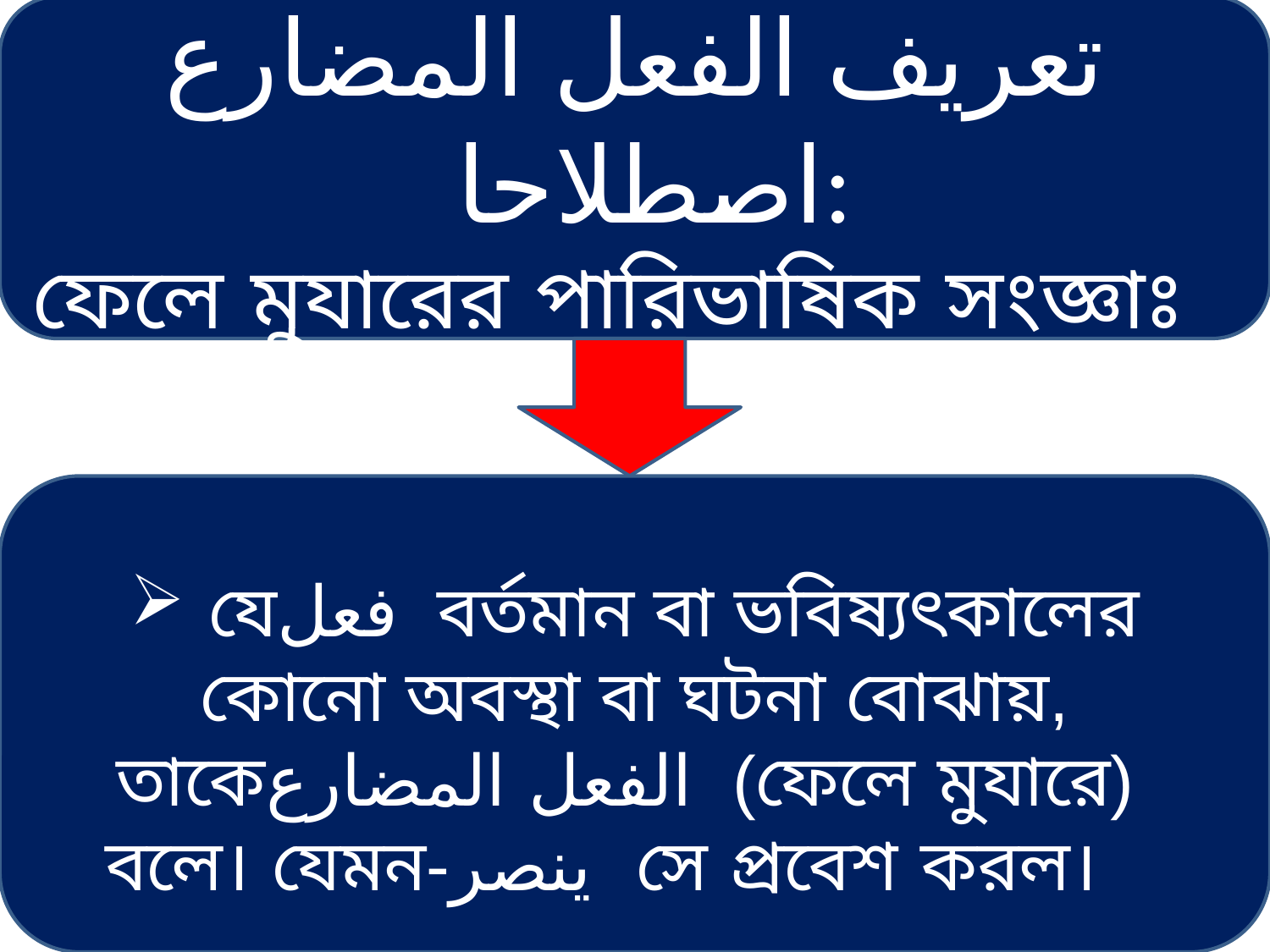

تعريف الفعل المضارع اصطلاحا:
ফেলে মুযারের পারিভাষিক সংজ্ঞাঃ

 যেفعل  বর্তমান বা ভবিষ্যৎকালের কোনো অবস্থা বা ঘটনা বোঝায়, তাকেالفعل المضارع  (ফেলে মুযারে)  বলে। যেমন-ينصر  সে প্রবেশ করল।